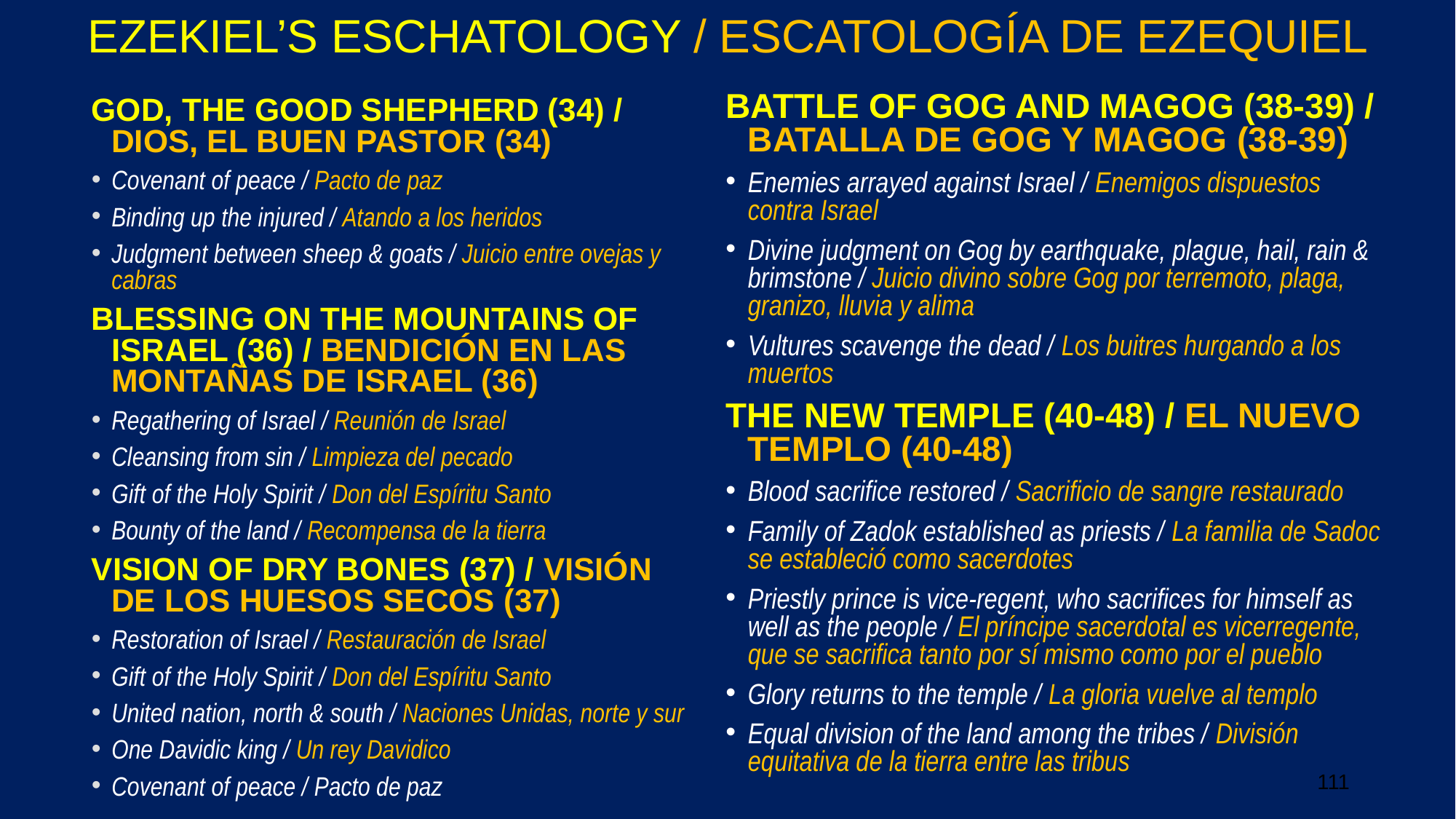

# EZEKIEL’S ESCHATOLOGY / ESCATOLOGÍA DE EZEQUIEL
BATTLE OF GOG AND MAGOG (38-39) / BATALLA DE GOG Y MAGOG (38-39)
Enemies arrayed against Israel / Enemigos dispuestos contra Israel
Divine judgment on Gog by earthquake, plague, hail, rain & brimstone / Juicio divino sobre Gog por terremoto, plaga, granizo, lluvia y alima
Vultures scavenge the dead / Los buitres hurgando a los muertos
THE NEW TEMPLE (40-48) / EL NUEVO TEMPLO (40-48)
Blood sacrifice restored / Sacrificio de sangre restaurado
Family of Zadok established as priests / La familia de Sadoc se estableció como sacerdotes
Priestly prince is vice-regent, who sacrifices for himself as well as the people / El príncipe sacerdotal es vicerregente, que se sacrifica tanto por sí mismo como por el pueblo
Glory returns to the temple / La gloria vuelve al templo
Equal division of the land among the tribes / División equitativa de la tierra entre las tribus
GOD, THE GOOD SHEPHERD (34) / DIOS, EL BUEN PASTOR (34)
Covenant of peace / Pacto de paz
Binding up the injured / Atando a los heridos
Judgment between sheep & goats / Juicio entre ovejas y cabras
BLESSING ON THE MOUNTAINS OF ISRAEL (36) / BENDICIÓN EN LAS MONTAÑAS DE ISRAEL (36)
Regathering of Israel / Reunión de Israel
Cleansing from sin / Limpieza del pecado
Gift of the Holy Spirit / Don del Espíritu Santo
Bounty of the land / Recompensa de la tierra
VISION OF DRY BONES (37) / VISIÓN DE LOS HUESOS SECOS (37)
Restoration of Israel / Restauración de Israel
Gift of the Holy Spirit / Don del Espíritu Santo
United nation, north & south / Naciones Unidas, norte y sur
One Davidic king / Un rey Davidico
Covenant of peace / Pacto de paz
111